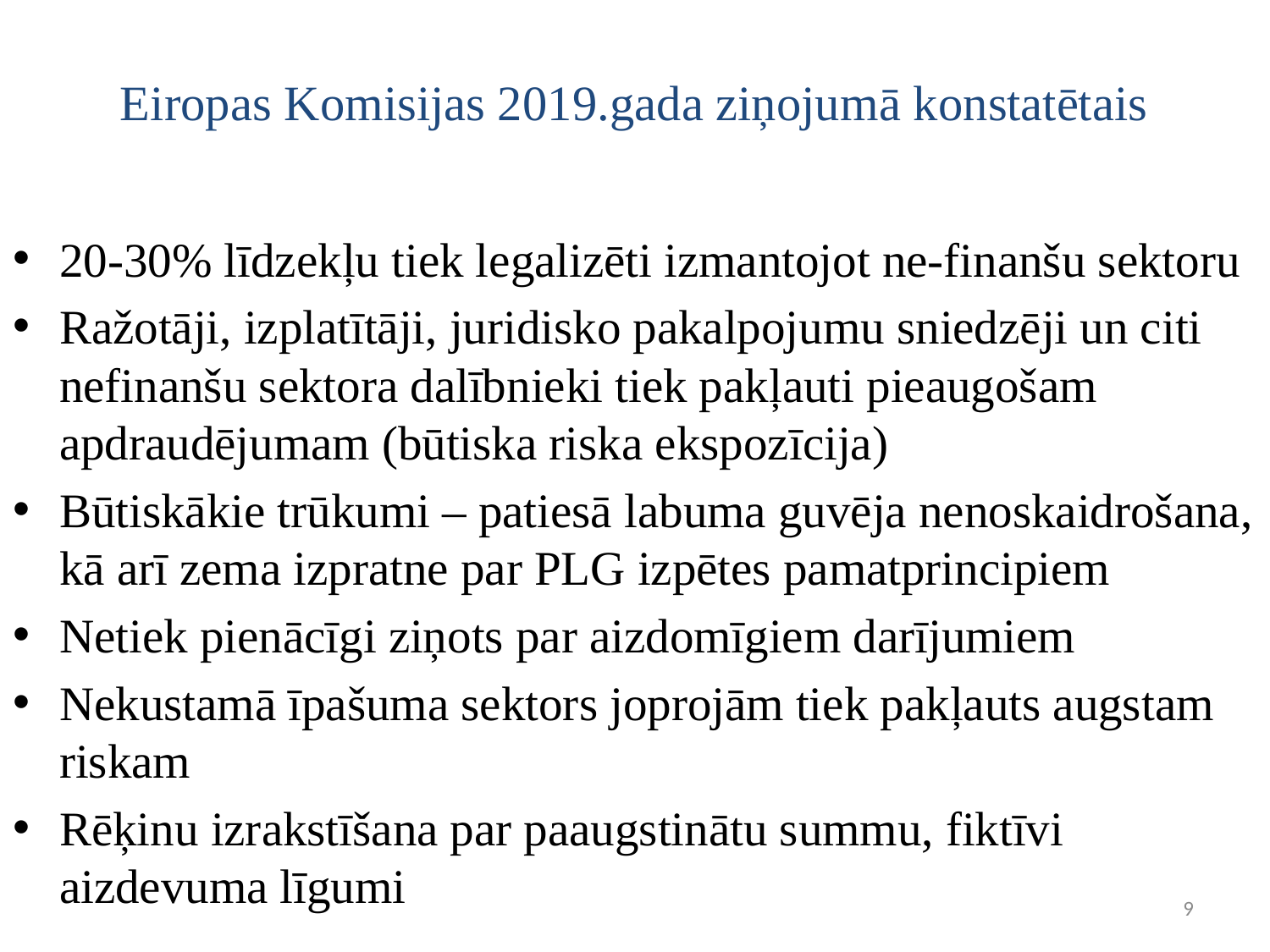

# Eiropas Komisijas 2019.gada ziņojumā konstatētais
20-30% līdzekļu tiek legalizēti izmantojot ne-finanšu sektoru
Ražotāji, izplatītāji, juridisko pakalpojumu sniedzēji un citi nefinanšu sektora dalībnieki tiek pakļauti pieaugošam apdraudējumam (būtiska riska ekspozīcija)
Būtiskākie trūkumi – patiesā labuma guvēja nenoskaidrošana, kā arī zema izpratne par PLG izpētes pamatprincipiem
Netiek pienācīgi ziņots par aizdomīgiem darījumiem
Nekustamā īpašuma sektors joprojām tiek pakļauts augstam riskam
Rēķinu izrakstīšana par paaugstinātu summu, fiktīvi aizdevuma līgumi
9